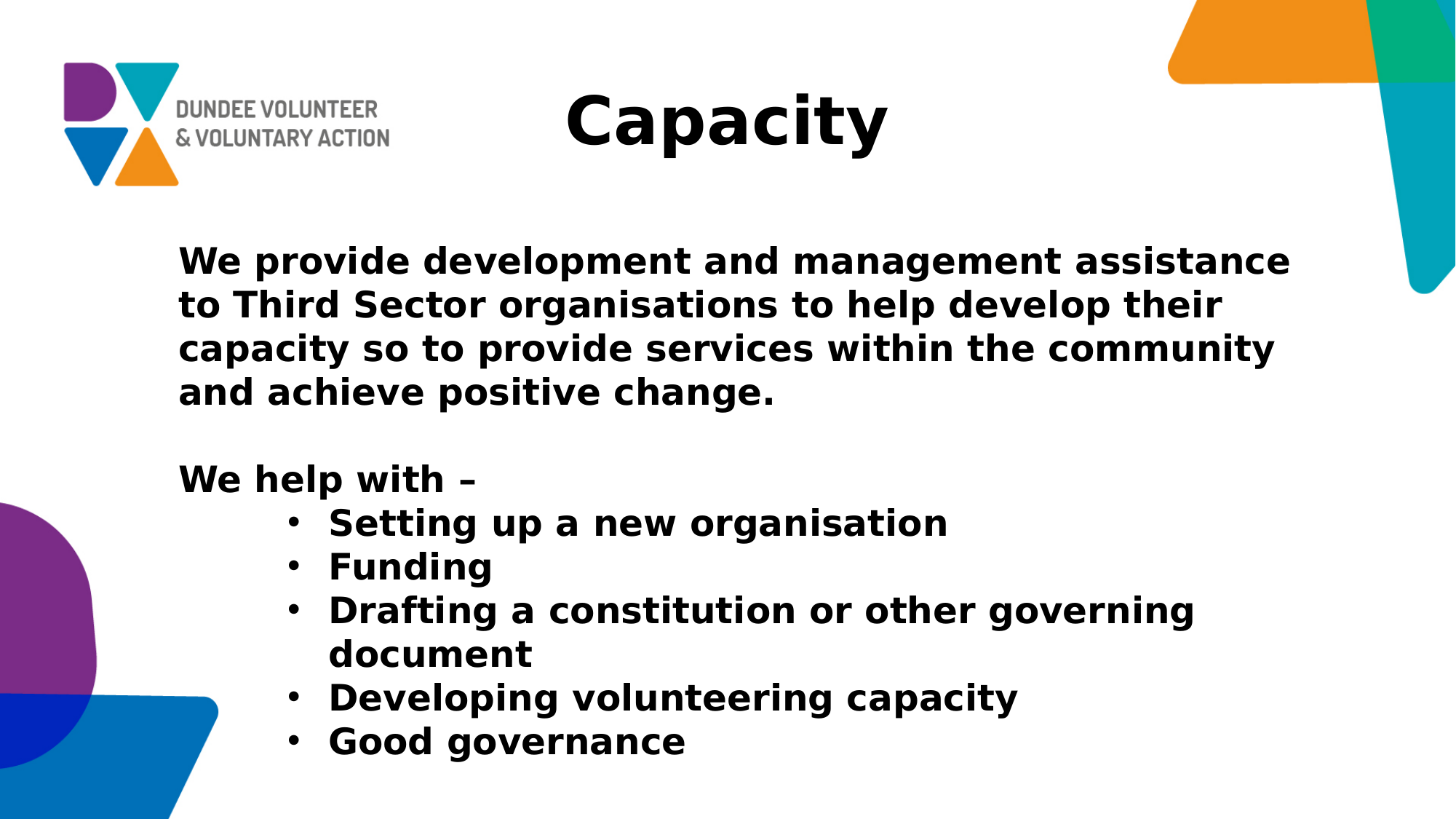

# Capacity
We provide development and management assistance to Third Sector organisations to help develop their capacity so to provide services within the community and achieve positive change.

We help with –
Setting up a new organisation
Funding
Drafting a constitution or other governing document
Developing volunteering capacity
Good governance